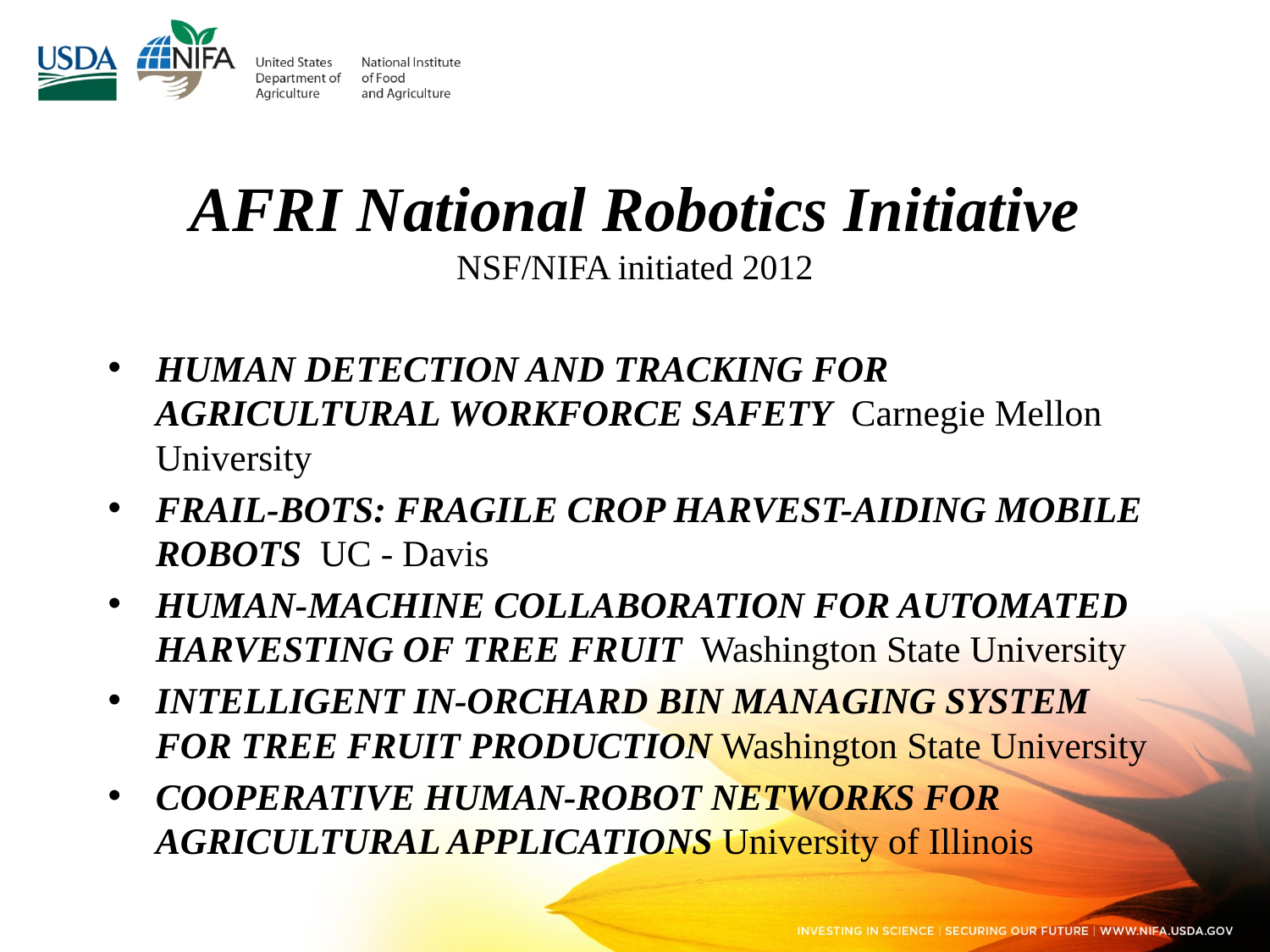

# AFRI National Robotics Initiative NSF/NIFA initiated 2012
HUMAN DETECTION AND TRACKING FOR AGRICULTURAL WORKFORCE SAFETY  Carnegie Mellon University
FRAIL-BOTS: FRAGILE CROP HARVEST-AIDING MOBILE ROBOTS  UC - Davis
HUMAN-MACHINE COLLABORATION FOR AUTOMATED HARVESTING OF TREE FRUIT  Washington State University
INTELLIGENT IN-ORCHARD BIN MANAGING SYSTEM FOR TREE FRUIT PRODUCTION Washington State University
COOPERATIVE HUMAN-ROBOT NETWORKS FOR AGRICULTURAL APPLICATIONS University of Illinois